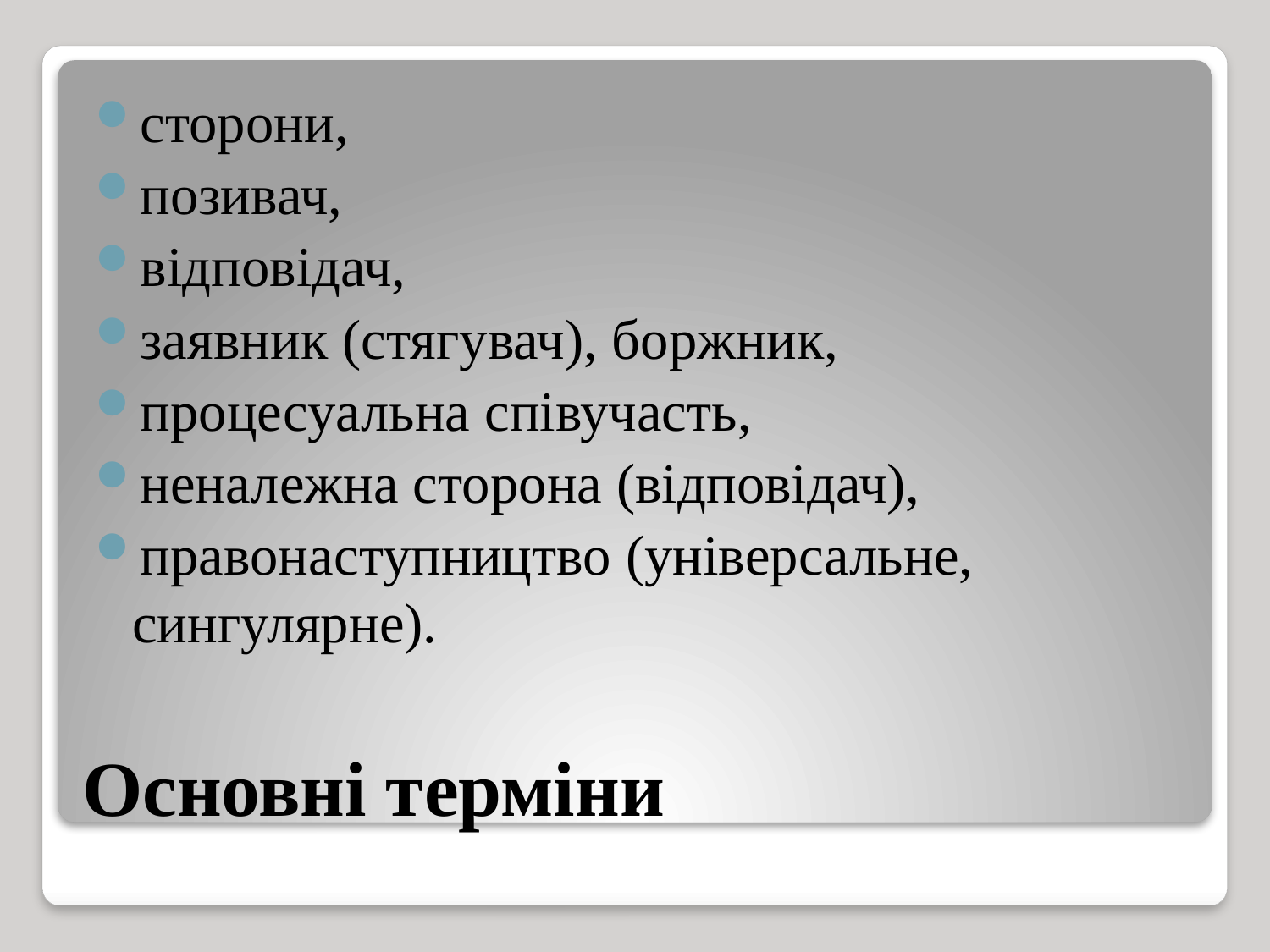

сторони,
позивач,
відповідач,
заявник (стягувач), боржник,
процесуальна співучасть,
неналежна сторона (відповідач),
правонаступництво (універсальне, сингулярне).
# Основні терміни